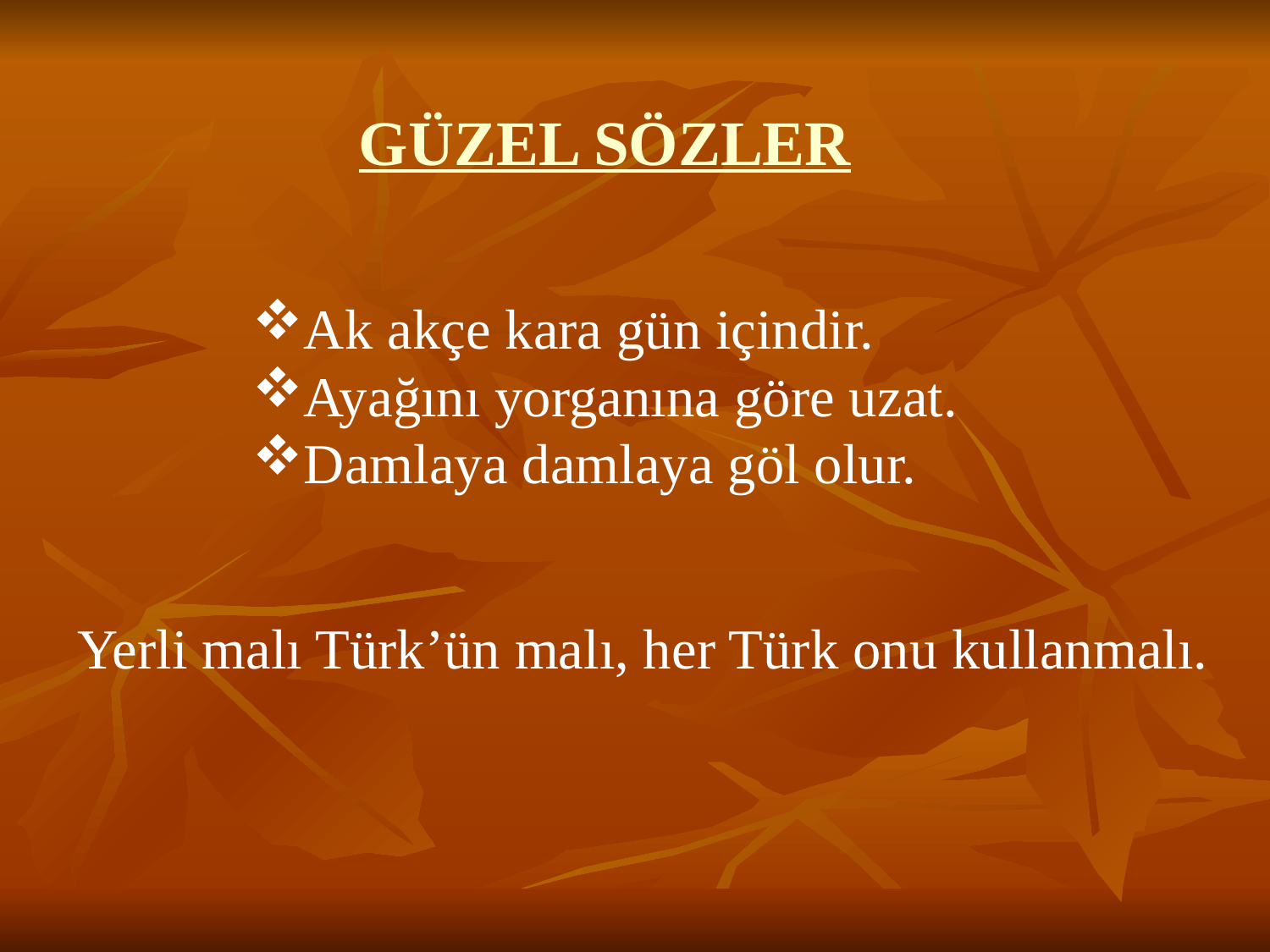

GÜZEL SÖZLER
Ak akçe kara gün içindir.
Ayağını yorganına göre uzat.
Damlaya damlaya göl olur.

Yerli malı Türk’ün malı, her Türk onu kullanmalı.